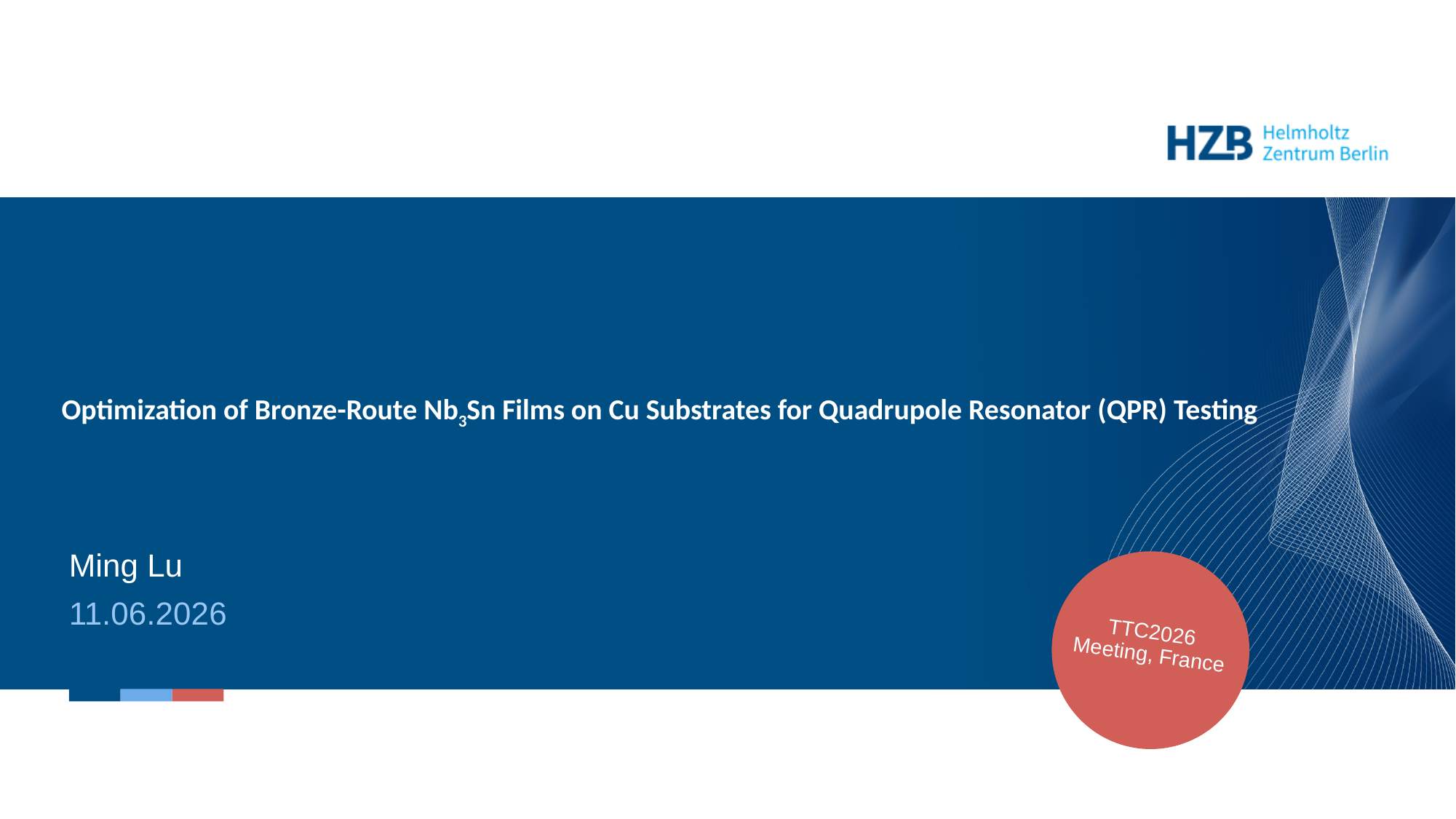

# Optimization of Bronze-Route Nb3Sn Films on Cu Substrates for Quadrupole Resonator (QPR) Testing
Ming Lu
11.06.2026
TTC2026 Meeting, France